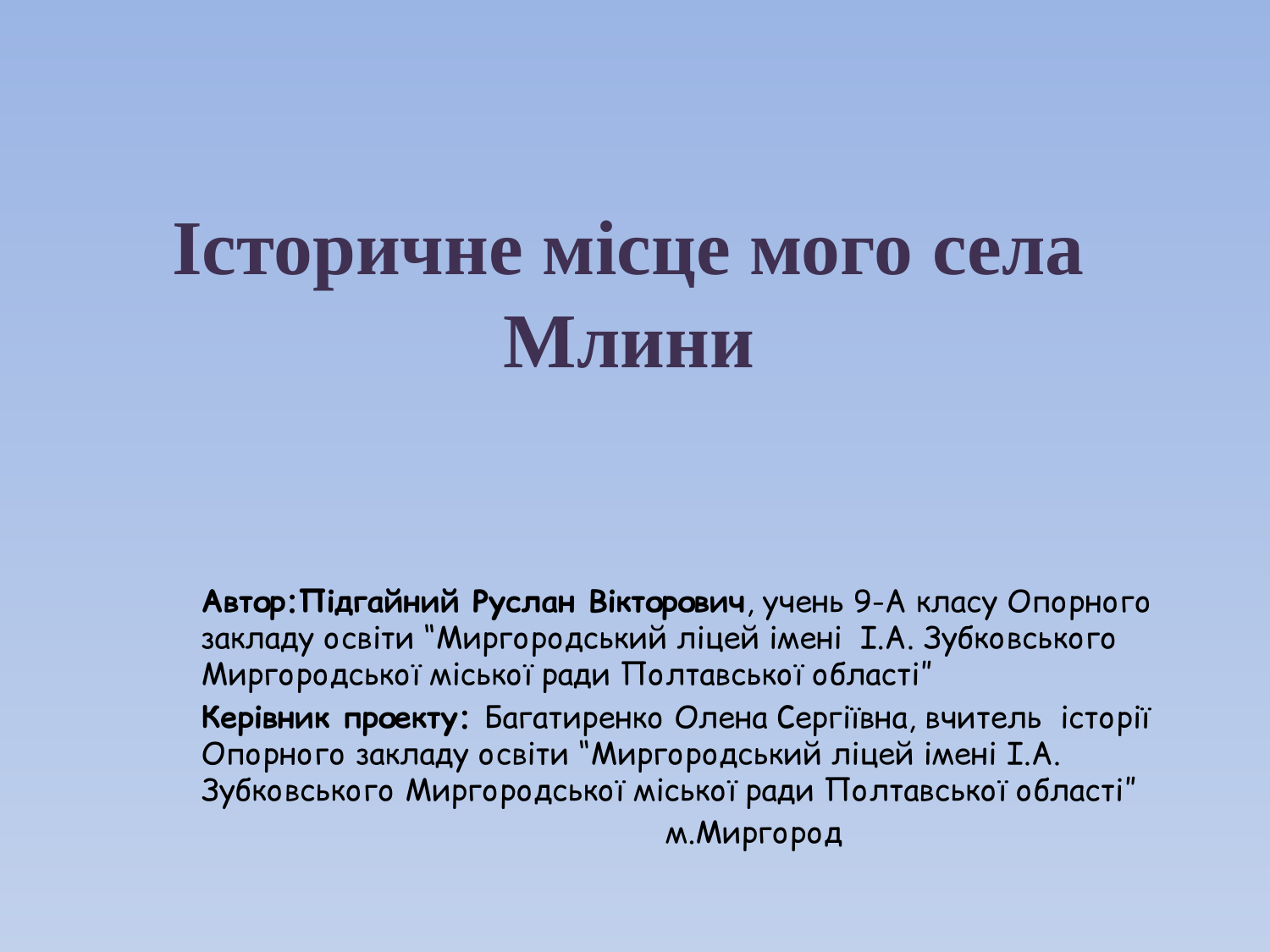

# Історичне місце мого села Млини
Автор:Підгайний Руслан Вікторович, учень 9-А класу Опорного закладу освіти “Миргородський ліцей імені  І.А. Зубковського Миргородської міської ради Полтавської області”
Керівник проекту: Багатиренко Олена Сергіївна, вчитель  історії Опорного закладу освіти “Миргородський ліцей імені І.А. Зубковського Миргородської міської ради Полтавської області”
                                                   м.Миргород